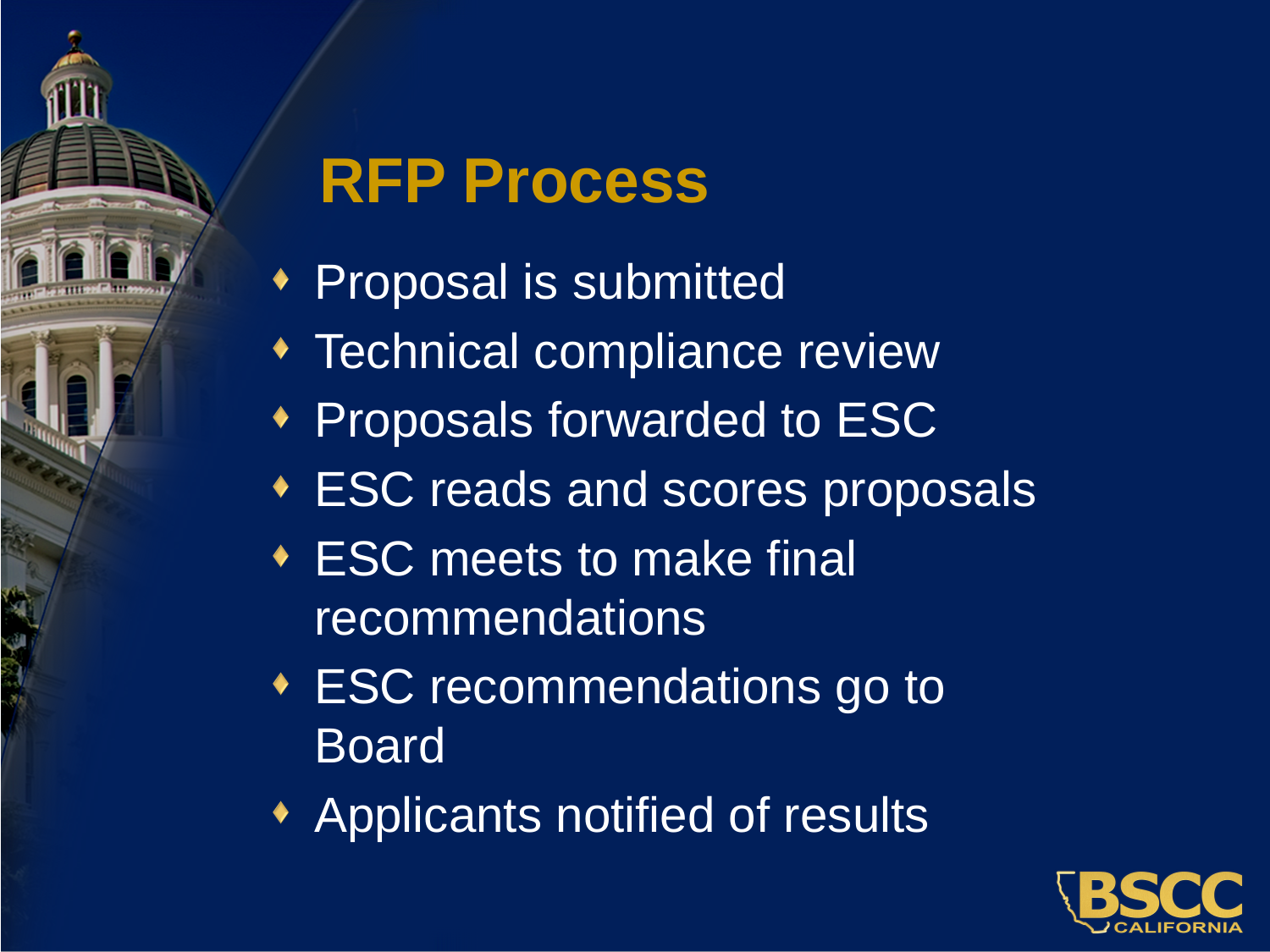

# RFP Process
Proposal is submitted
Technical compliance review
Proposals forwarded to ESC
ESC reads and scores proposals
ESC meets to make final recommendations
ESC recommendations go to Board
Applicants notified of results